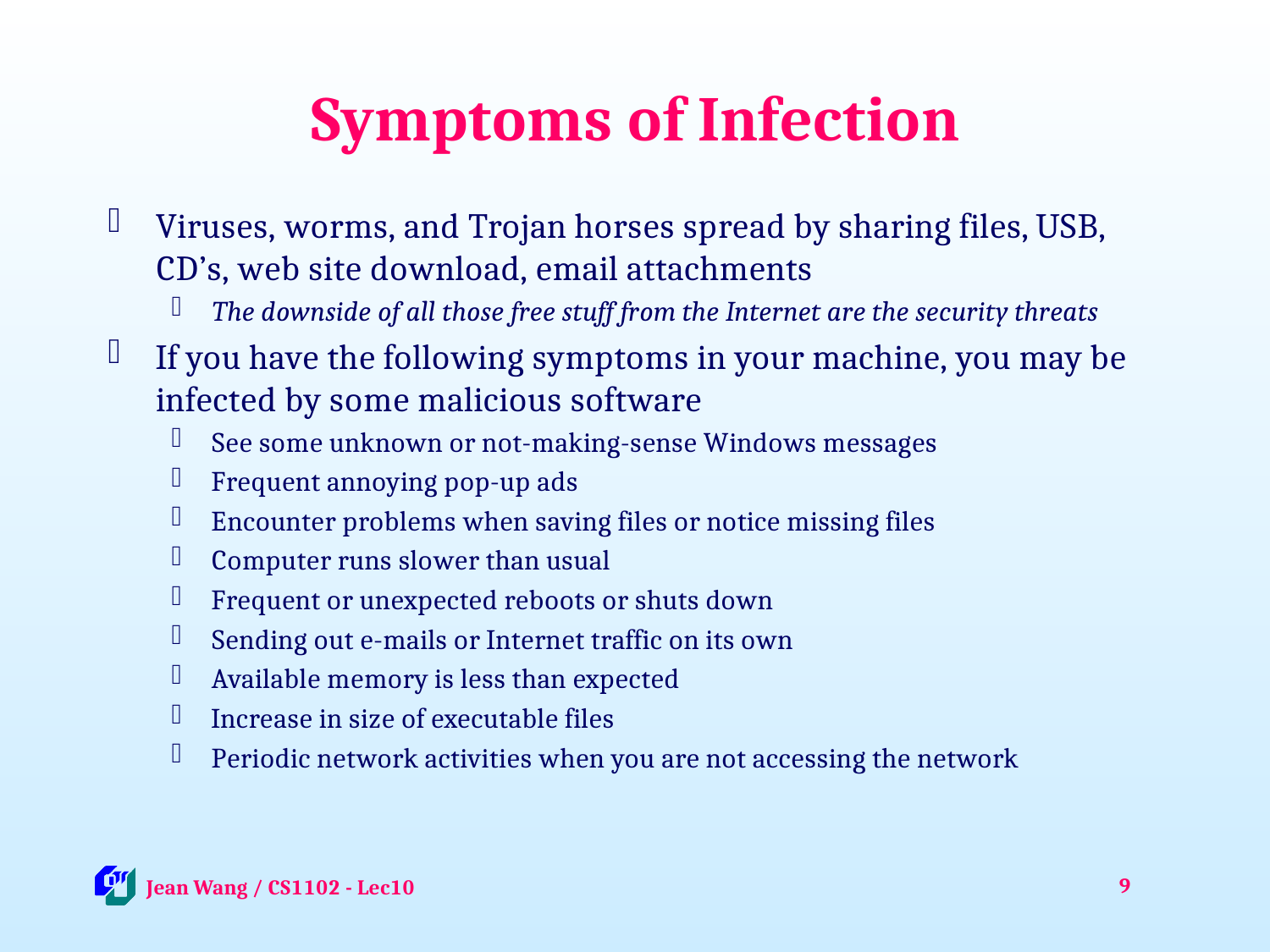

# Symptoms of Infection
Viruses, worms, and Trojan horses spread by sharing files, USB, CD’s, web site download, email attachments
The downside of all those free stuff from the Internet are the security threats
If you have the following symptoms in your machine, you may be infected by some malicious software
See some unknown or not-making-sense Windows messages
Frequent annoying pop-up ads
Encounter problems when saving files or notice missing files
Computer runs slower than usual
Frequent or unexpected reboots or shuts down
Sending out e-mails or Internet traffic on its own
Available memory is less than expected
Increase in size of executable files
Periodic network activities when you are not accessing the network
9
    Jean Wang / CS1102 - Lec10